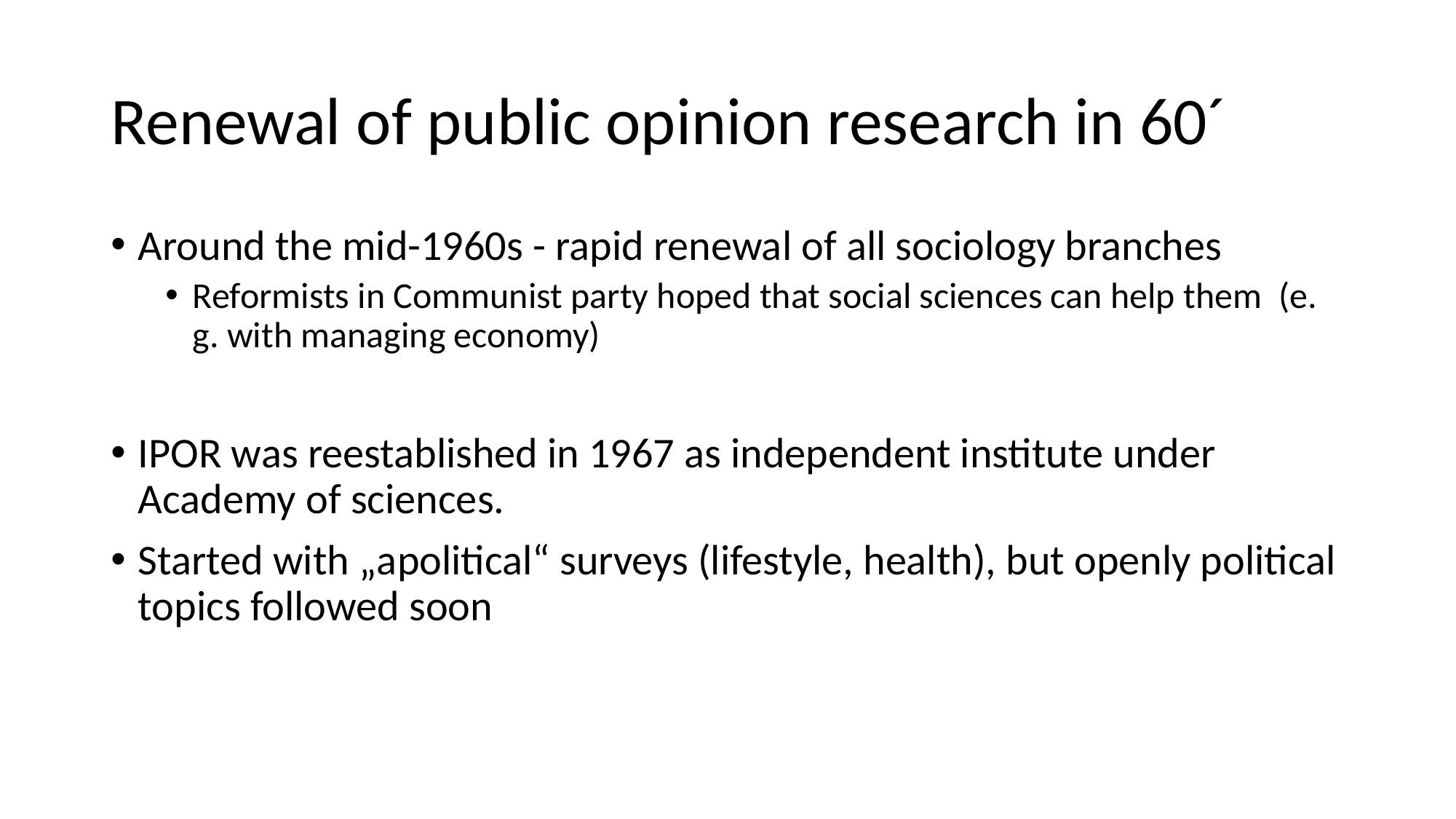

# Renewal of public opinion research in 60´
Around the mid-1960s - rapid renewal of all sociology branches
Reformists in Communist party hoped that social sciences can help them  (e. g. with managing economy)

IPOR was reestablished in 1967 as independent institute under  Academy of sciences.
Started with „apolitical“ surveys (lifestyle, health), but openly political topics followed soon